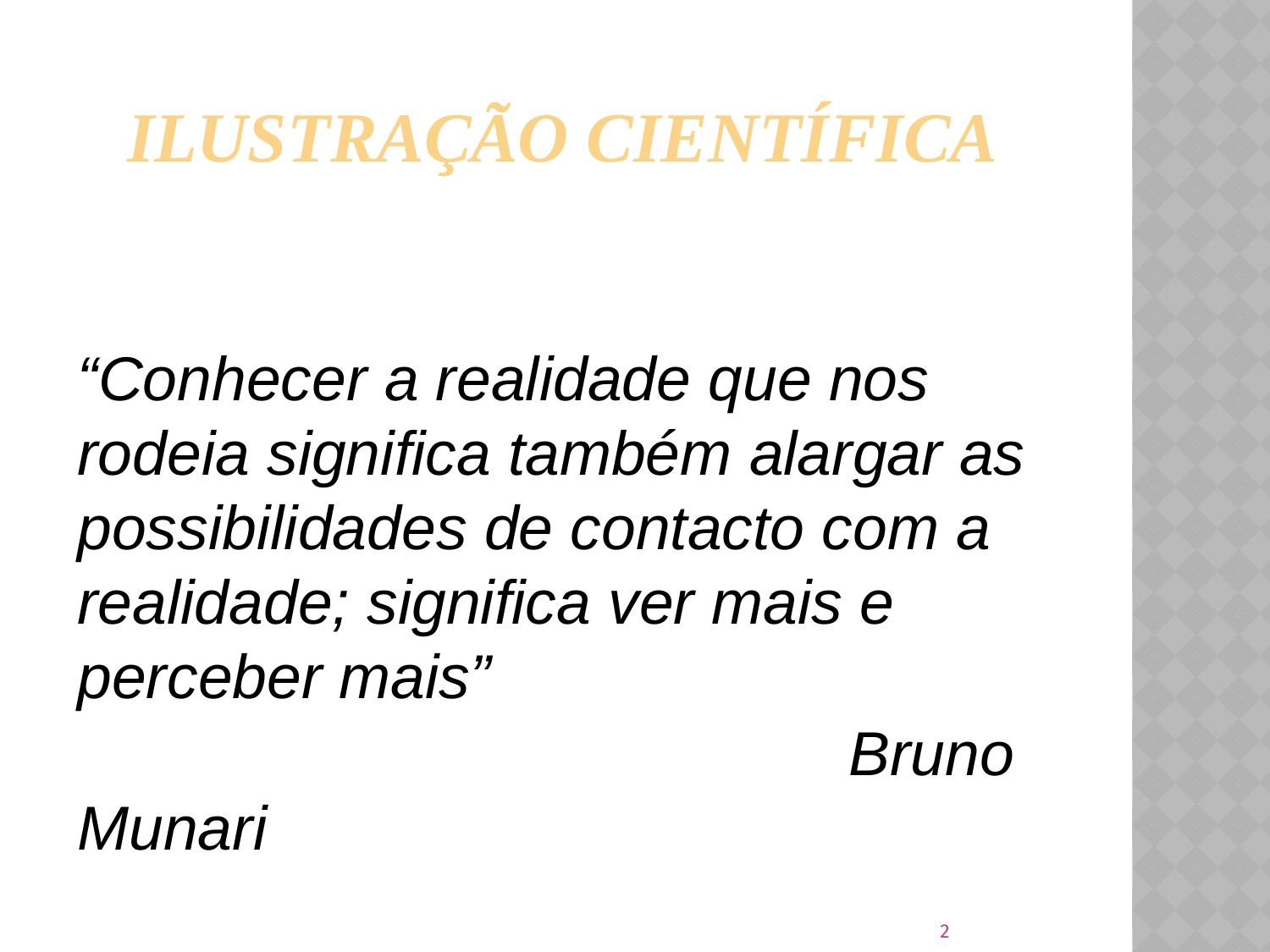

# Ilustração Científica

“Conhecer a realidade que nos rodeia significa também alargar as possibilidades de contacto com a realidade; significa ver mais e perceber mais”
                                             Bruno Munari

2